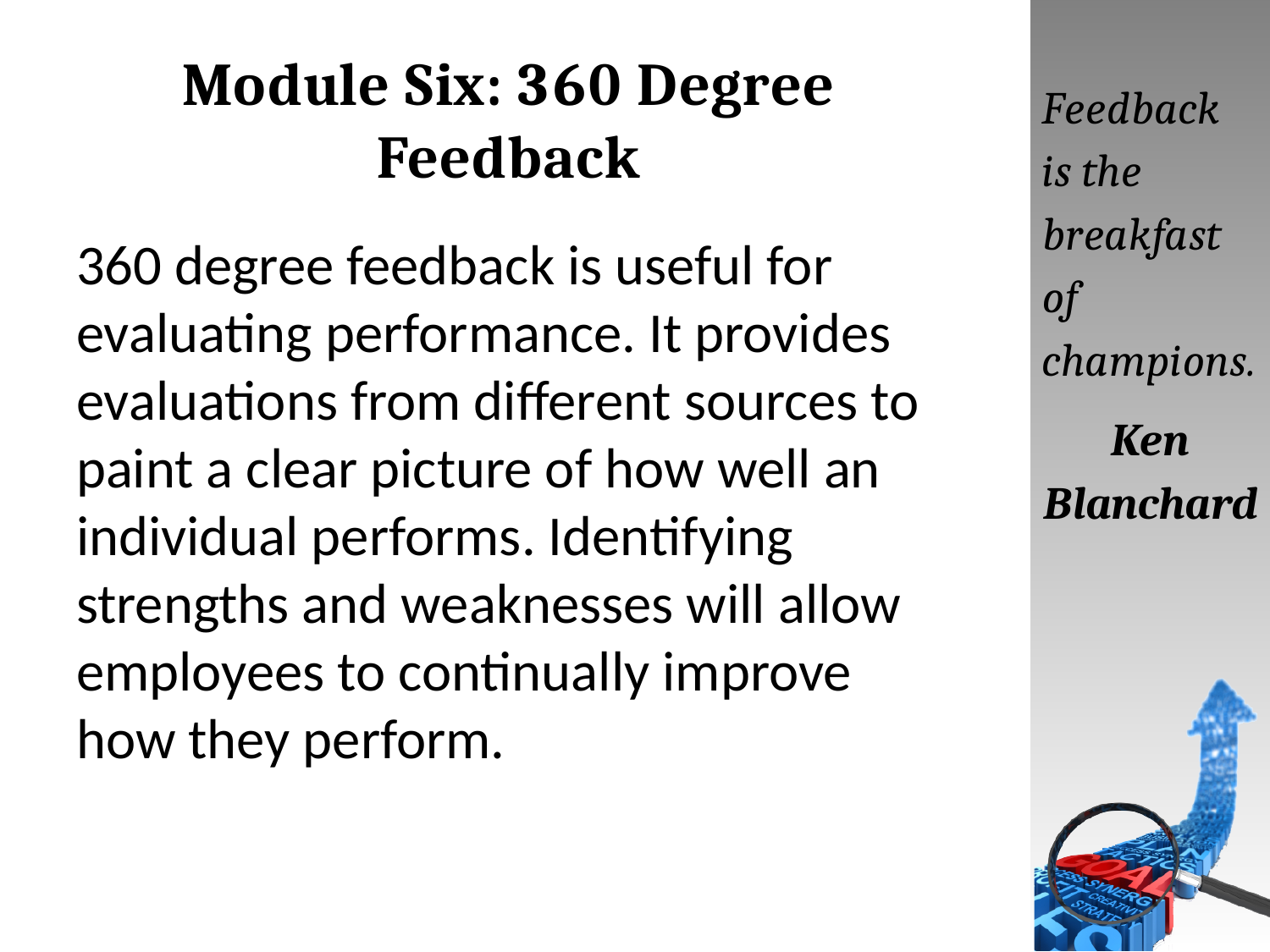

# Module Six: 360 Degree Feedback
Feedback is the breakfast of champions.
Ken Blanchard

360 degree feedback is useful for evaluating performance. It provides evaluations from different sources to paint a clear picture of how well an individual performs. Identifying strengths and weaknesses will allow employees to continually improve how they perform.